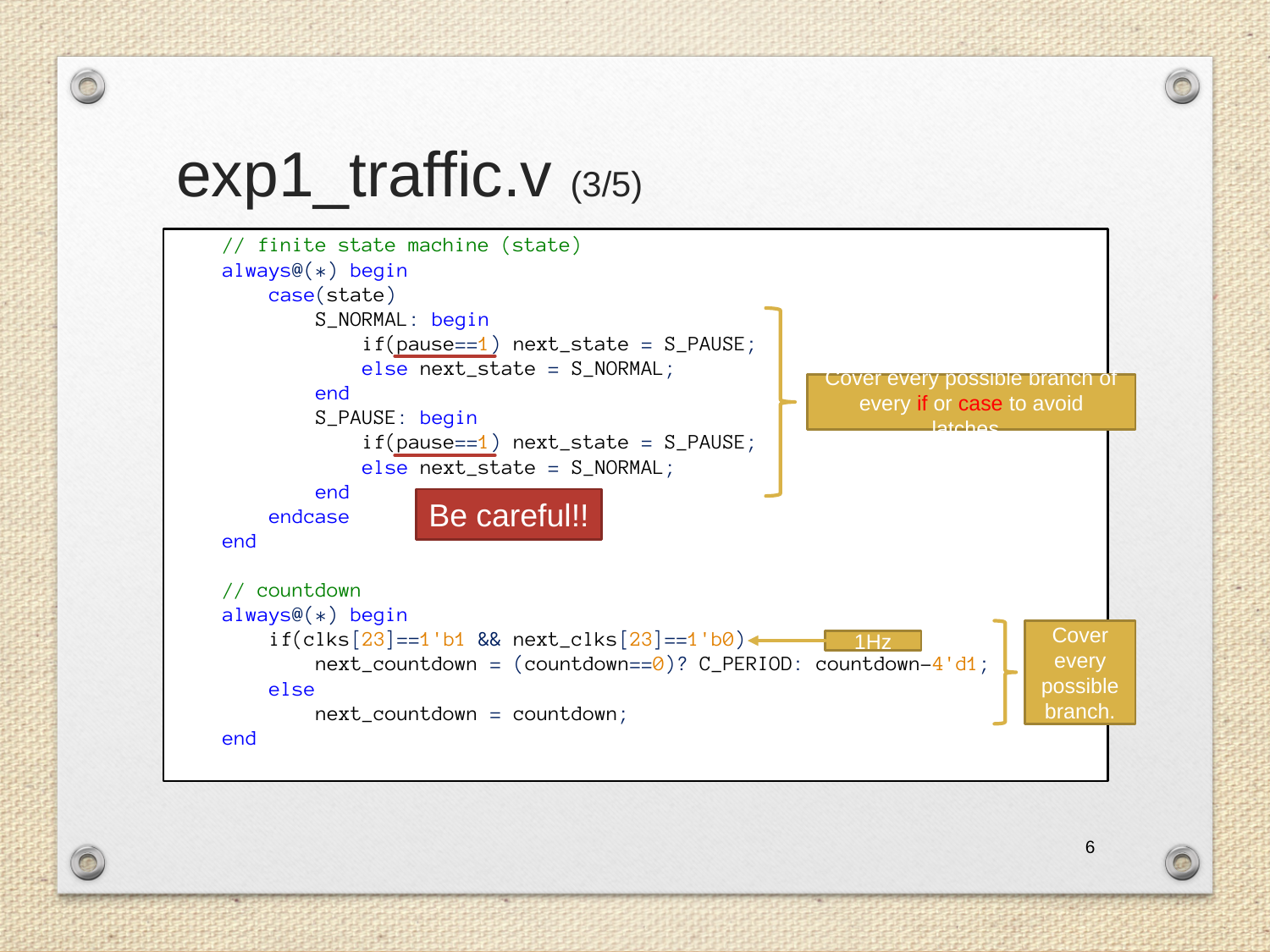

# exp1_traffic.v (3/5)
    // finite state machine (state)
    always@(*) begin
        case(state)
            S_NORMAL: begin
                if(pause==1) next_state = S_PAUSE;
                else next_state = S_NORMAL;
            end
            S_PAUSE: begin
                if(pause==1) next_state = S_PAUSE;
                else next_state = S_NORMAL;
            end
        endcase
    end

    // countdown
    always@(*) begin
        if(clks[23]==1'b1 && next_clks[23]==1'b0)
            next_countdown = (countdown==0)? C_PERIOD: countdown-4'd1;
        else
            next_countdown = countdown;
    end

Cover every possible branch of every if or case to avoid latches.
Be careful!!
Cover every possible branch.

1Hz
6